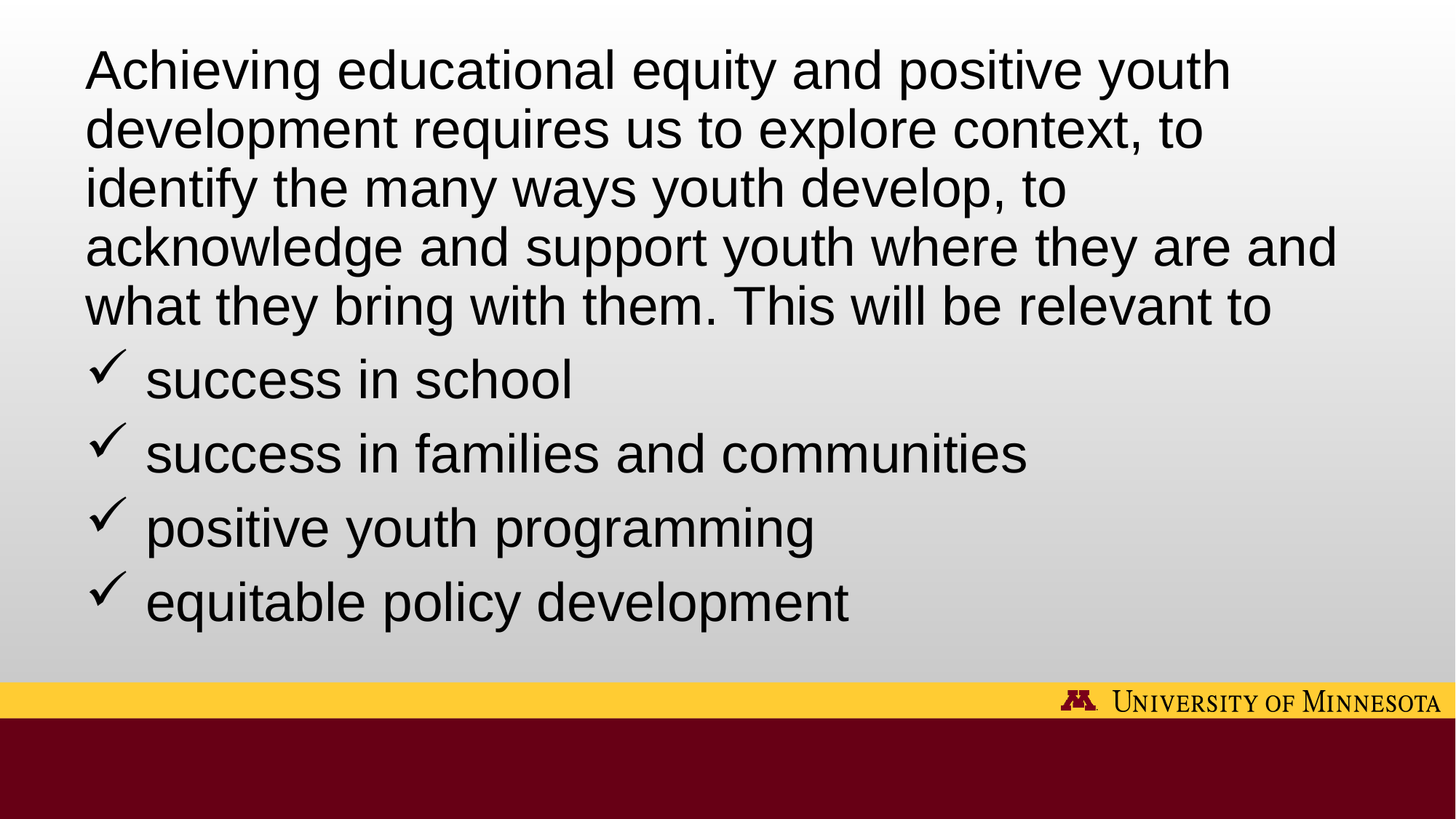

Achieving educational equity and positive youth development requires us to explore context, to identify the many ways youth develop, to acknowledge and support youth where they are and what they bring with them. This will be relevant to
 success in school
 success in families and communities
 positive youth programming
 equitable policy development